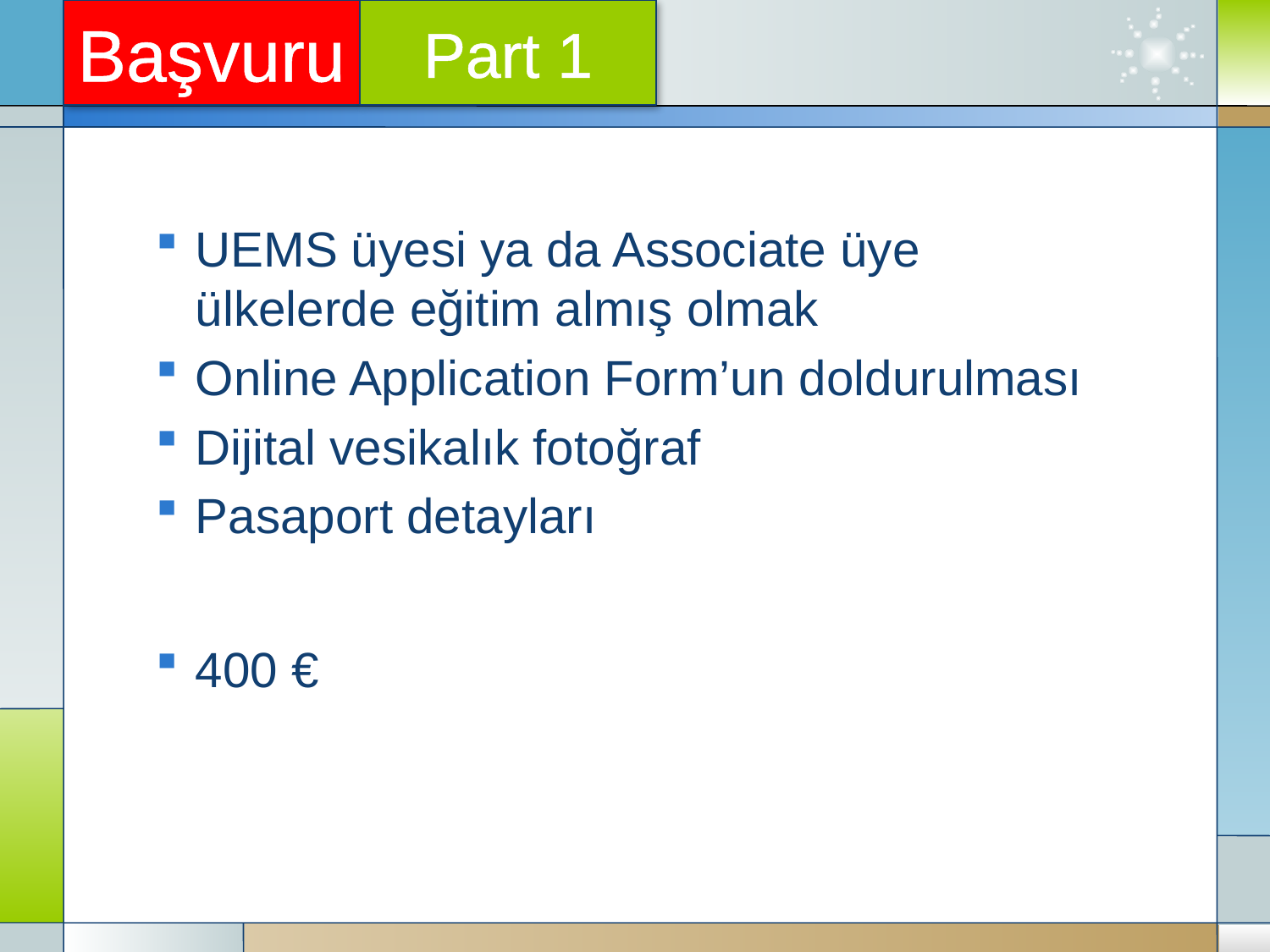

Başvuru
Part 1
UEMS üyesi ya da Associate üye ülkelerde eğitim almış olmak
Online Application Form’un doldurulması
Dijital vesikalık fotoğraf
Pasaport detayları

400 €